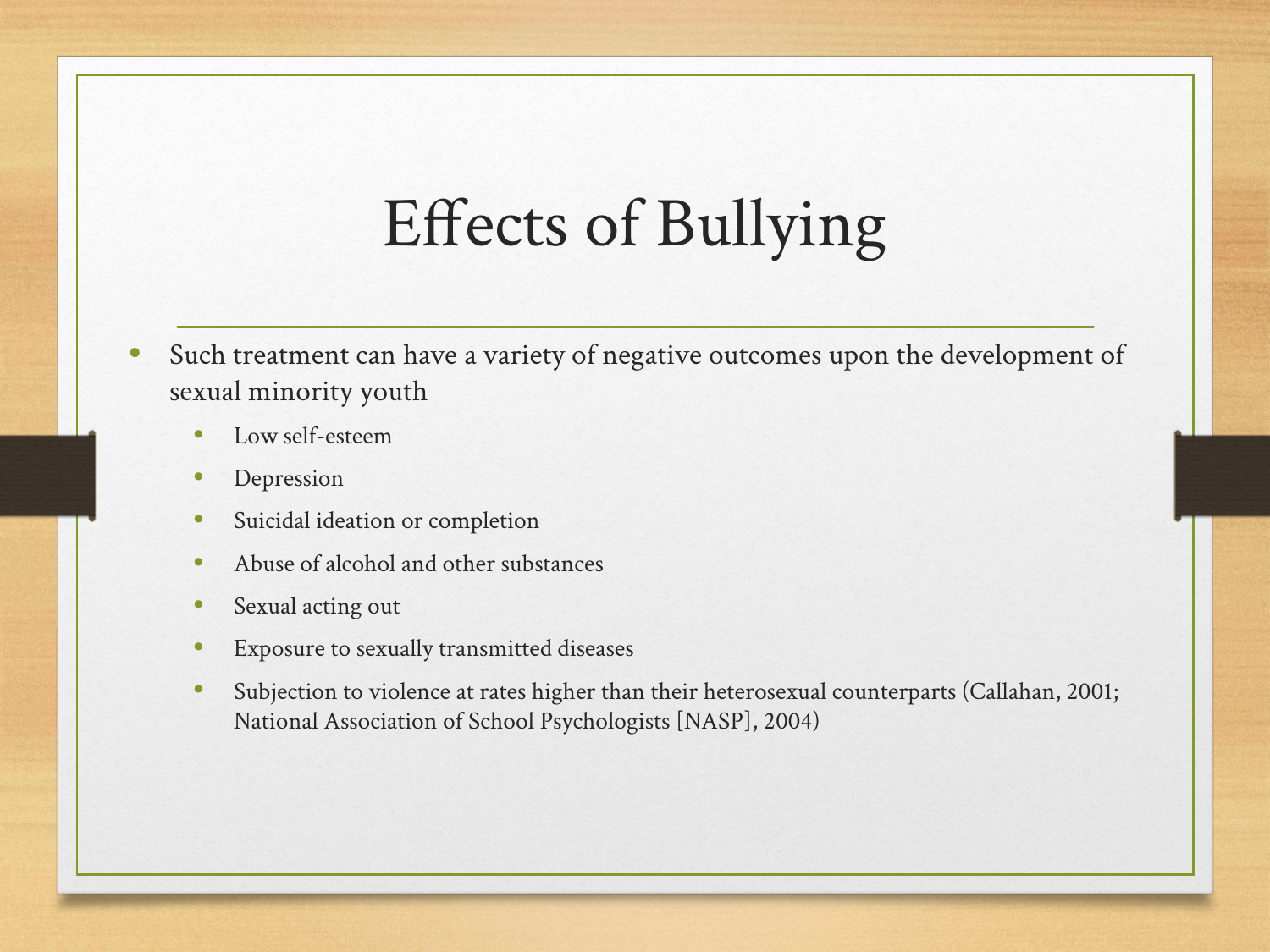

# Effects of Bullying
Such treatment can have a variety of negative outcomes upon the development of sexual minority youth
Low self-esteem
Depression
Suicidal ideation or completion
Abuse of alcohol and other substances
Sexual acting out
Exposure to sexually transmitted diseases
Subjection to violence at rates higher than their heterosexual counterparts (Callahan, 2001; National Association of School Psychologists [NASP], 2004)